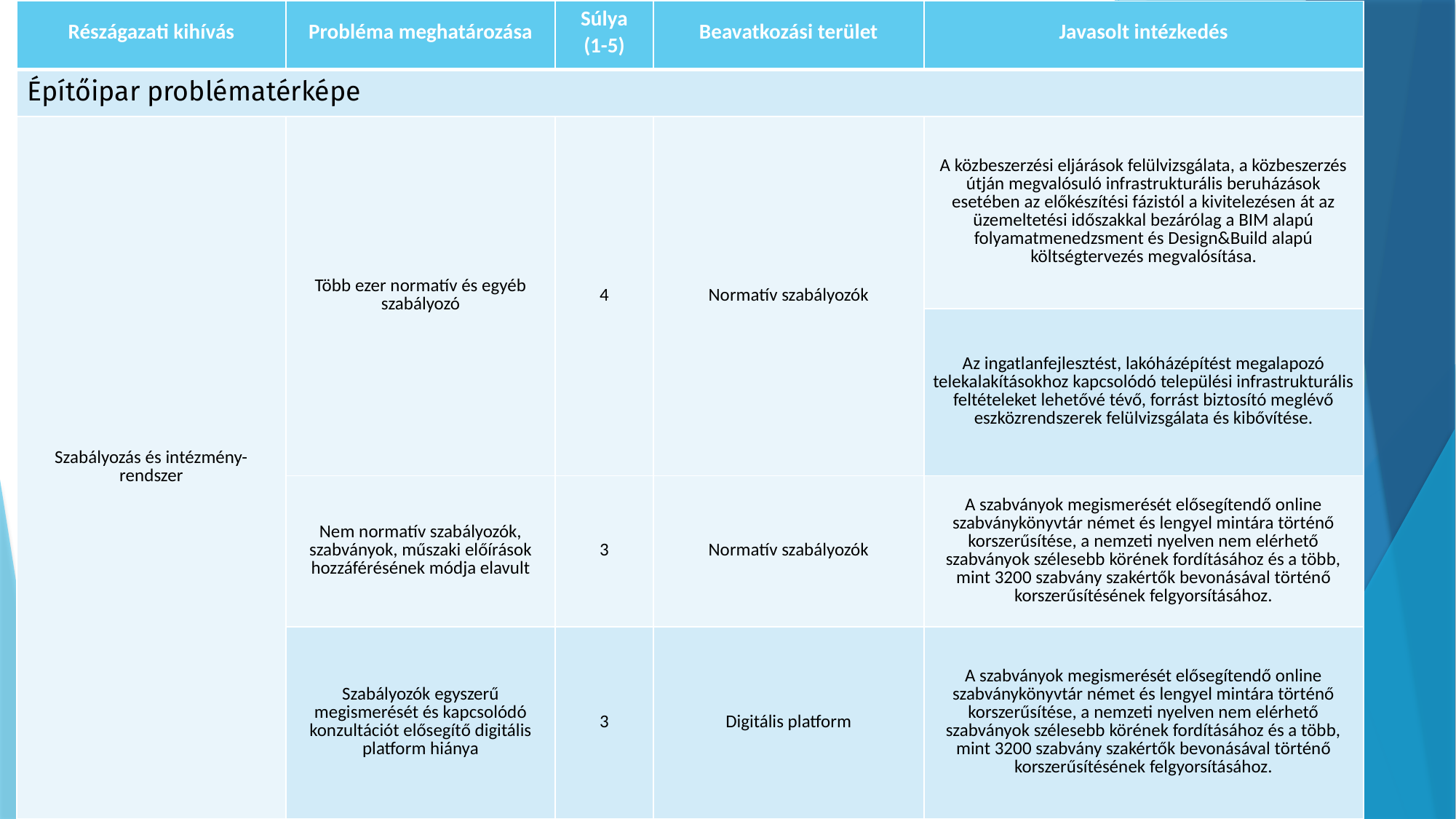

| Részágazati kihívás | Probléma meghatározása | Súlya (1-5) | Beavatkozási terület | Javasolt intézkedés |
| --- | --- | --- | --- | --- |
| Építőipar problématérképe |  |  |  |  |
| Szabályozás és intézmény-rendszer | Több ezer normatív és egyéb szabályozó | 4 | Normatív szabályozók | A közbeszerzési eljárások felülvizsgálata, a közbeszerzés útján megvalósuló infrastrukturális beruházások esetében az előkészítési fázistól a kivitelezésen át az üzemeltetési időszakkal bezárólag a BIM alapú folyamatmenedzsment és Design&Build alapú költségtervezés megvalósítása. |
|  |  |  |  | Az ingatlanfejlesztést, lakóházépítést megalapozó telekalakításokhoz kapcsolódó települési infrastrukturális feltételeket lehetővé tévő, forrást biztosító meglévő eszközrendszerek felülvizsgálata és kibővítése. |
|  | Nem normatív szabályozók, szabványok, műszaki előírások hozzáférésének módja elavult | 3 | Normatív szabályozók | A szabványok megismerését elősegítendő online szabványkönyvtár német és lengyel mintára történő korszerűsítése, a nemzeti nyelven nem elérhető szabványok szélesebb körének fordításához és a több, mint 3200 szabvány szakértők bevonásával történő korszerűsítésének felgyorsításához. |
|  | Szabályozók egyszerű megismerését és kapcsolódó konzultációt elősegítő digitális platform hiánya | 3 | Digitális platform | A szabványok megismerését elősegítendő online szabványkönyvtár német és lengyel mintára történő korszerűsítése, a nemzeti nyelven nem elérhető szabványok szélesebb körének fordításához és a több, mint 3200 szabvány szakértők bevonásával történő korszerűsítésének felgyorsításához. |